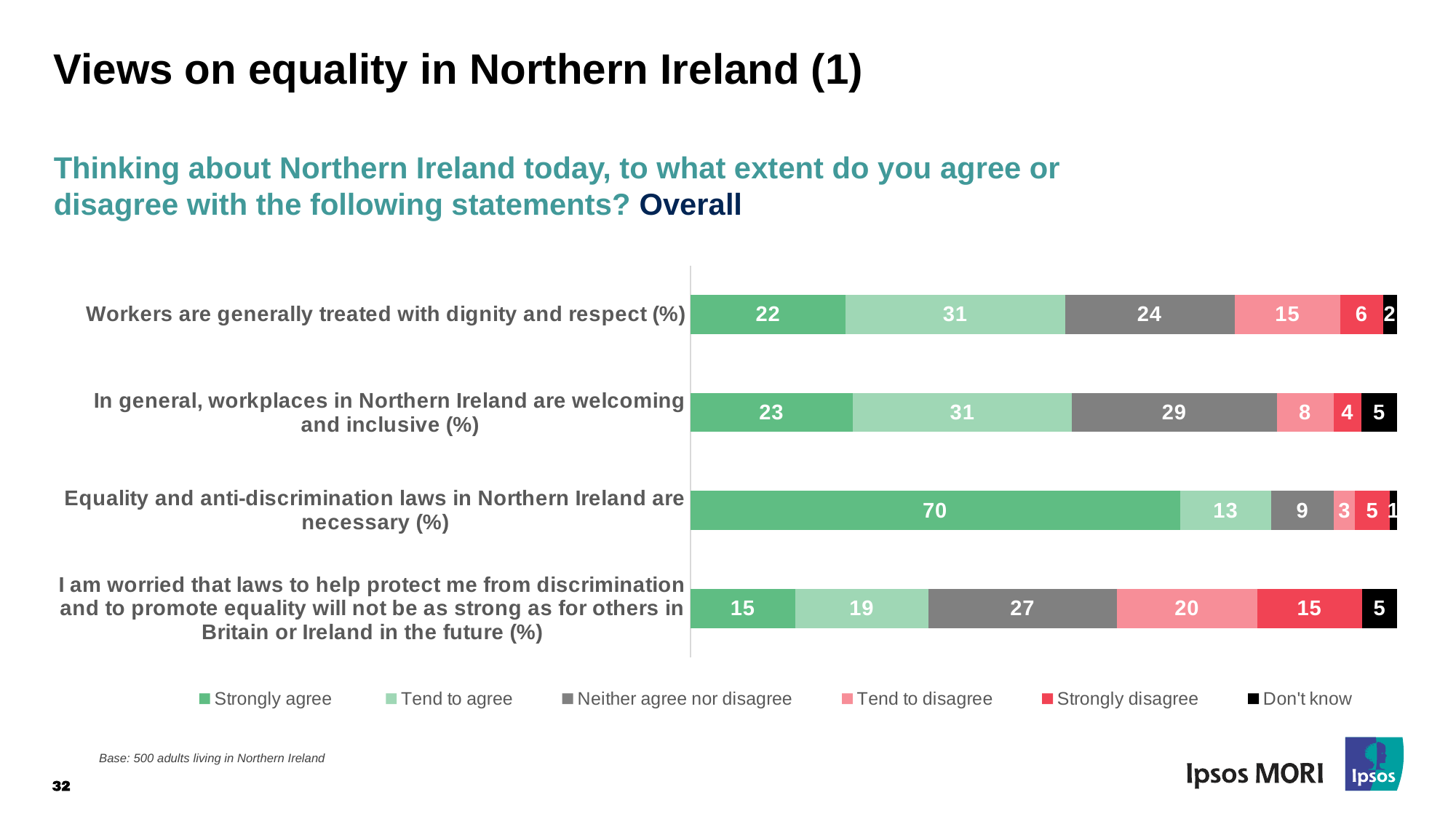

# Views on equality in Northern Ireland (1)
Thinking about Northern Ireland today, to what extent do you agree or disagree with the following statements? Overall

### Chart

| Category | Strongly agree  | Tend to agree | Neither agree nor disagree | Tend to disagree | Strongly disagree | Don't know |
|---|---|---|---|---|---|---|
| I am worried that laws to help protect me from discrimination and to promote equality will not be as strong as for others in Britain or Ireland in the future (%) | 15.0 | 19.0 | 27.0 | 20.0 | 15.0 | 5.0 |
| Equality and anti-discrimination laws in Northern Ireland are necessary (%) | 70.0 | 13.0 | 9.0 | 3.0 | 5.0 | 1.0 |
| In general, workplaces in Northern Ireland are welcoming and inclusive (%) | 23.0 | 31.0 | 29.0 | 8.0 | 4.0 | 5.0 |
| Workers are generally treated with dignity and respect (%) | 22.0 | 31.0 | 24.0 | 15.0 | 6.0 | 2.0 |
32
Base: 500 adults living in Northern Ireland